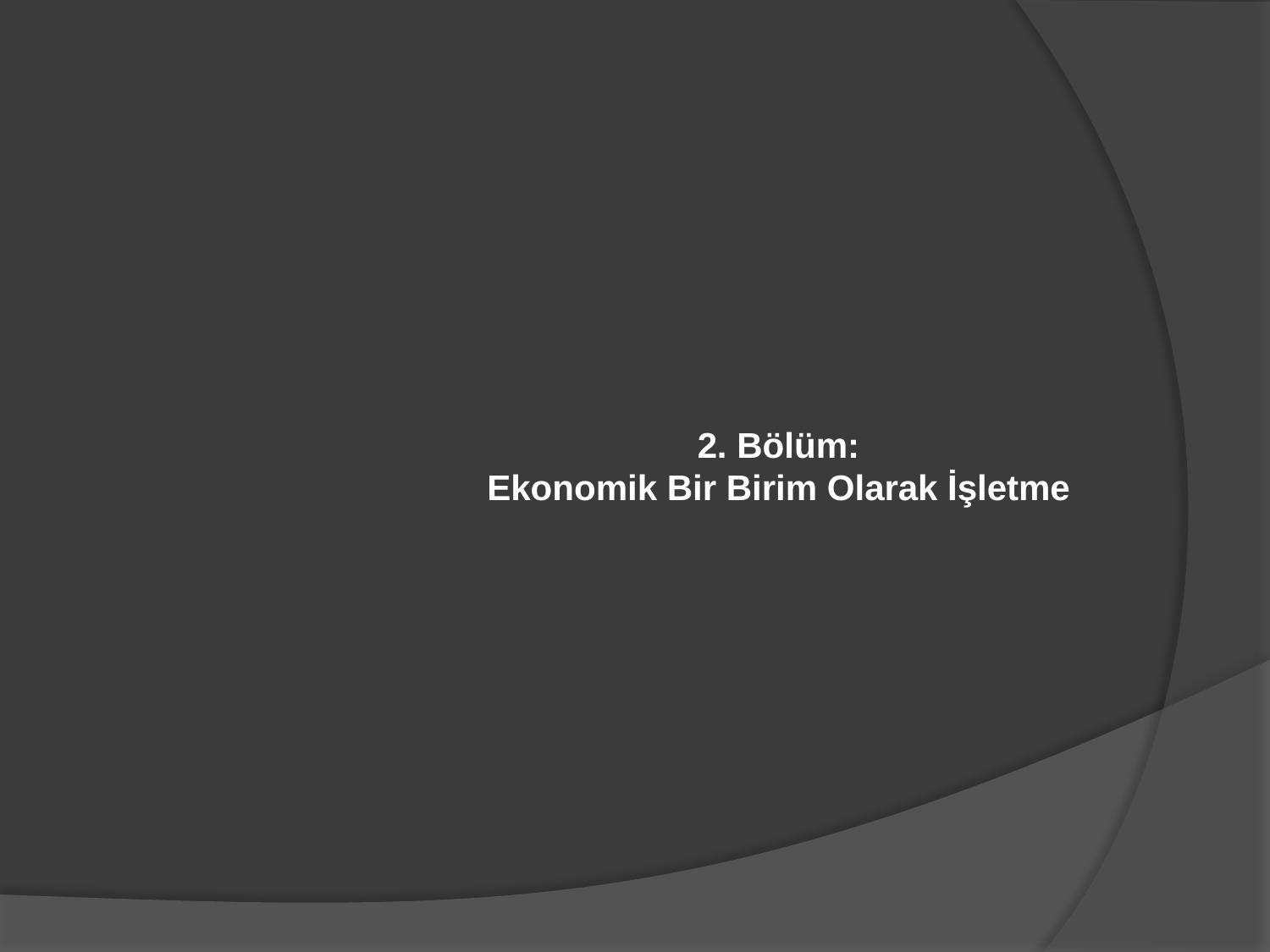

# 2. Bölüm: Ekonomik Bir Birim Olarak İşletme